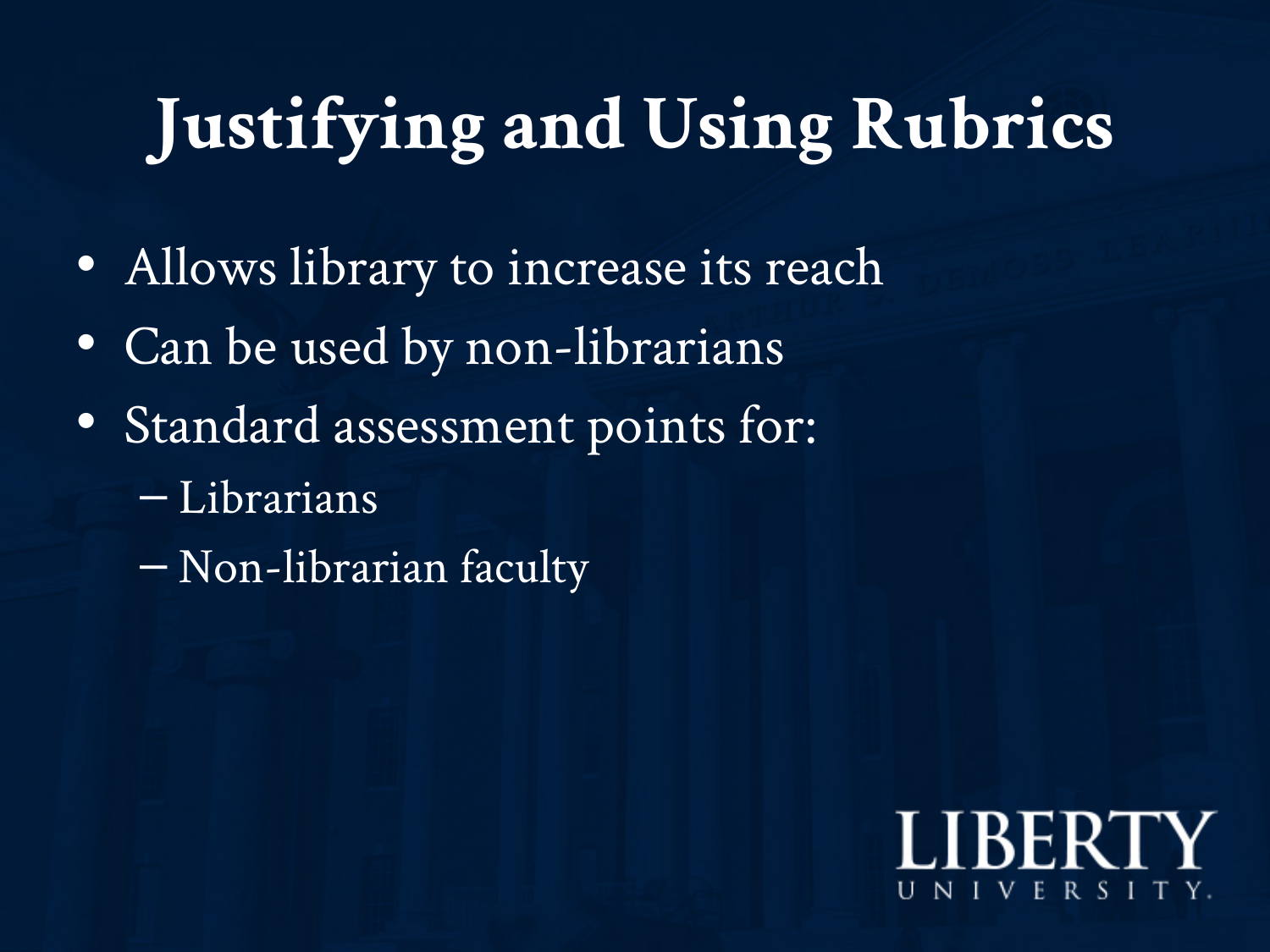

# Justifying and Using Rubrics
Allows library to increase its reach
Can be used by non-librarians
Standard assessment points for:
Librarians
Non-librarian faculty